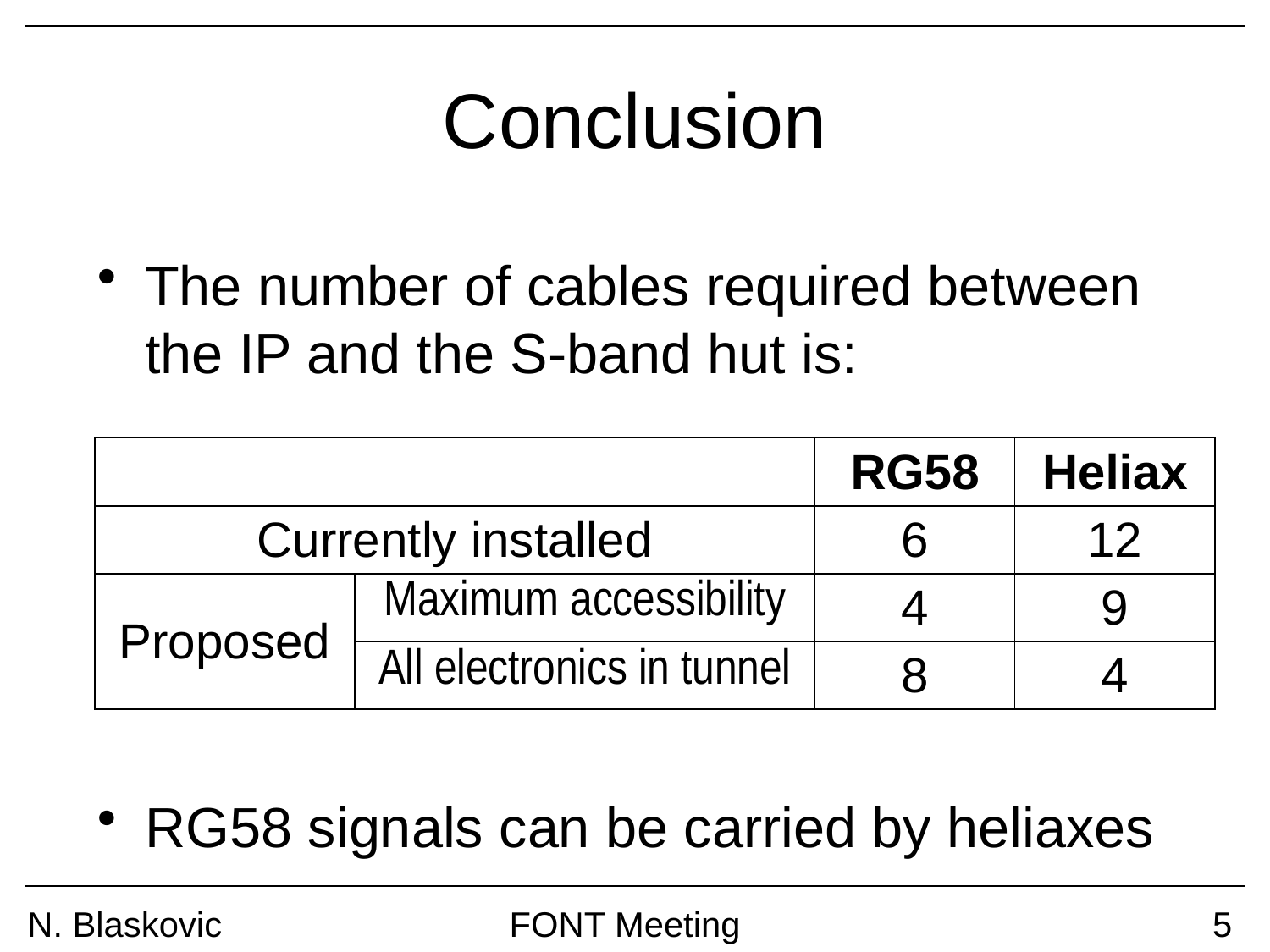

# Conclusion

The number of cables required between the IP and the S-band hut is:

RG58 signals can be carried by heliaxes
|  |  | RG58 | Heliax |
| --- | --- | --- | --- |
| Currently installed |  | 6 | 12 |
| Proposed | Maximum accessibility | 4 | 9 |
|  | All electronics in tunnel | 8 | 4 |
N. Blaskovic
FONT Meeting
5